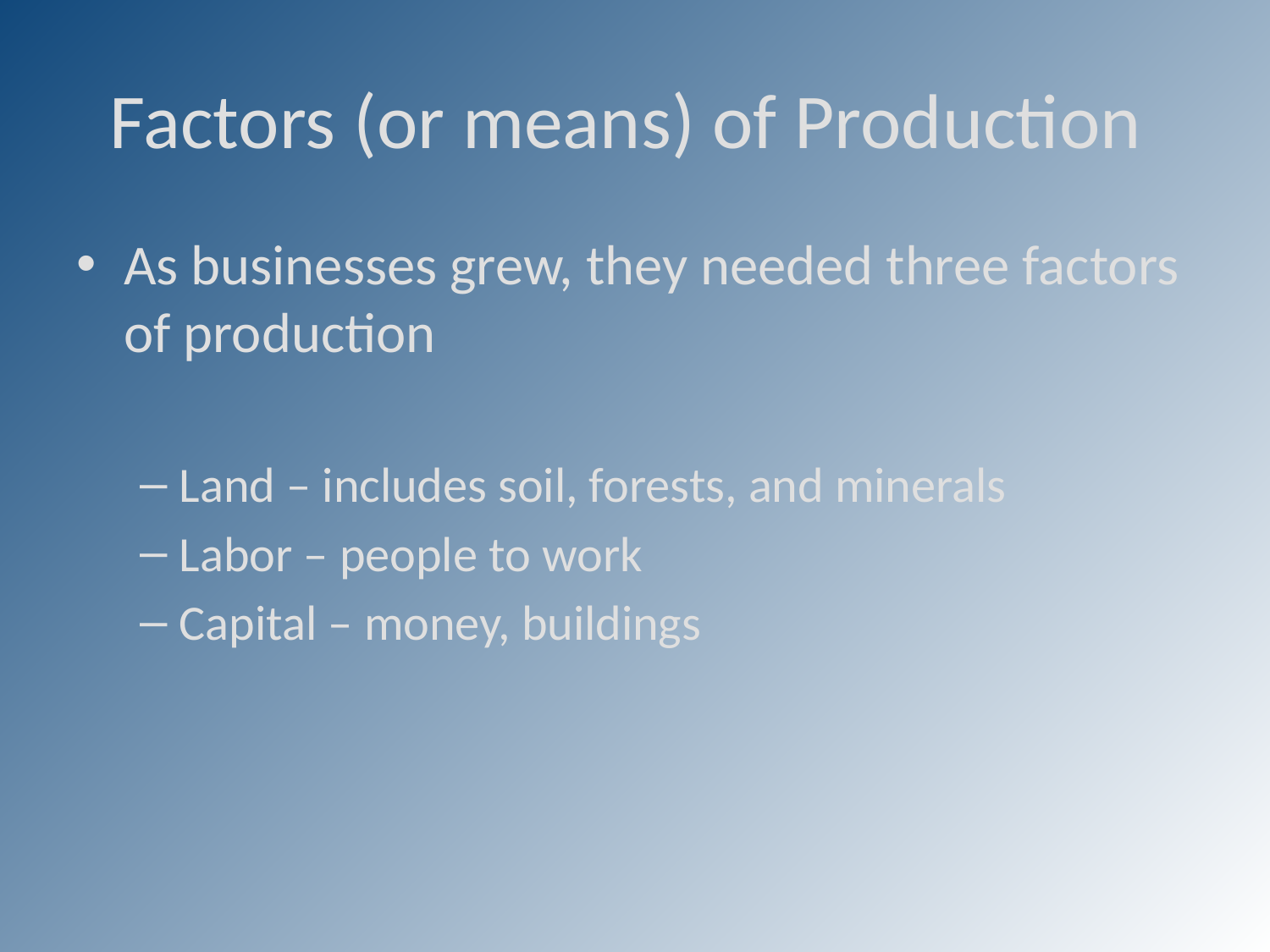

# Factors (or means) of Production
As businesses grew, they needed three factors of production

Land – includes soil, forests, and minerals
Labor – people to work
Capital – money, buildings